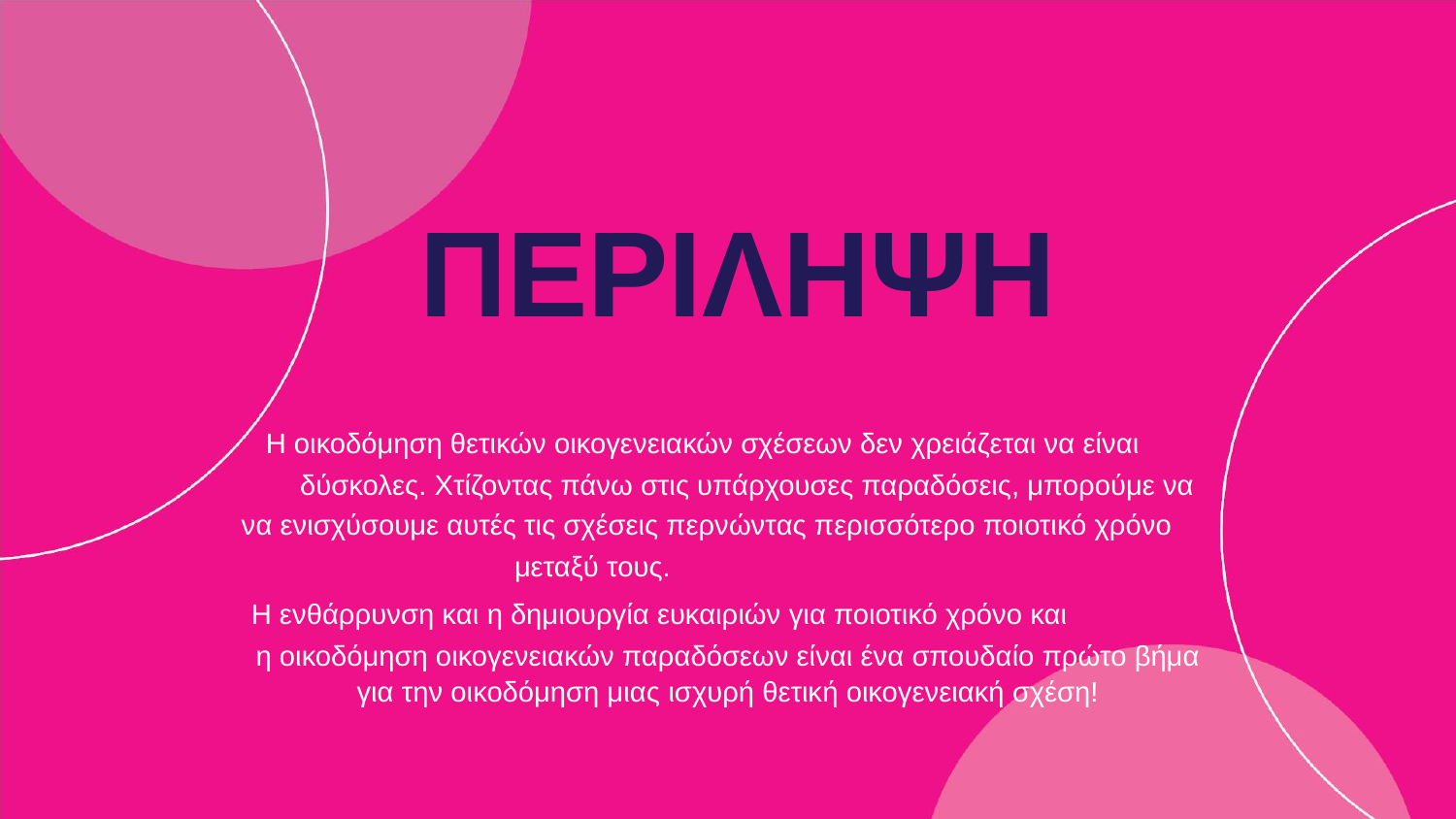

ΠΕΡΙΛΗΨΗ
Η οικοδόμηση θετικών οικογενειακών σχέσεων δεν χρειάζεται να είναι
δύσκολες. Χτίζοντας πάνω στις υπάρχουσες παραδόσεις, μπορούμε να
να ενισχύσουμε αυτές τις σχέσεις περνώντας περισσότερο ποιοτικό χρόνο
μεταξύ τους.
Η ενθάρρυνση και η δημιουργία ευκαιριών για ποιοτικό χρόνο και
η οικοδόμηση οικογενειακών παραδόσεων είναι ένα σπουδαίο πρώτο βήμα για την οικοδόμηση μιας ισχυρή θετική οικογενειακή σχέση!